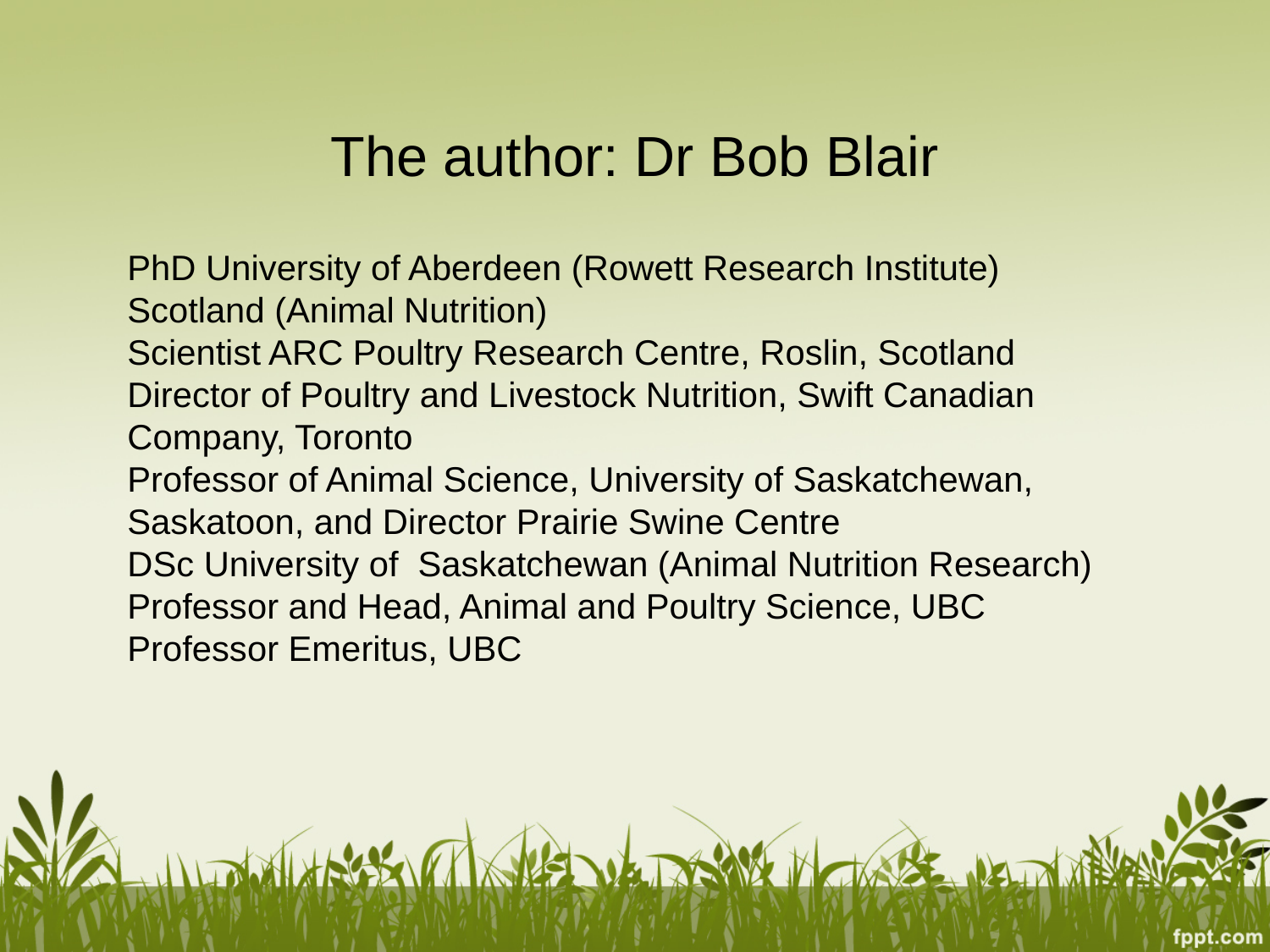

# The author: Dr Bob Blair
PhD University of Aberdeen (Rowett Research Institute) Scotland (Animal Nutrition)
Scientist ARC Poultry Research Centre, Roslin, Scotland
Director of Poultry and Livestock Nutrition, Swift Canadian Company, Toronto
Professor of Animal Science, University of Saskatchewan, Saskatoon, and Director Prairie Swine Centre
DSc University of  Saskatchewan (Animal Nutrition Research)
Professor and Head, Animal and Poultry Science, UBC
Professor Emeritus, UBC